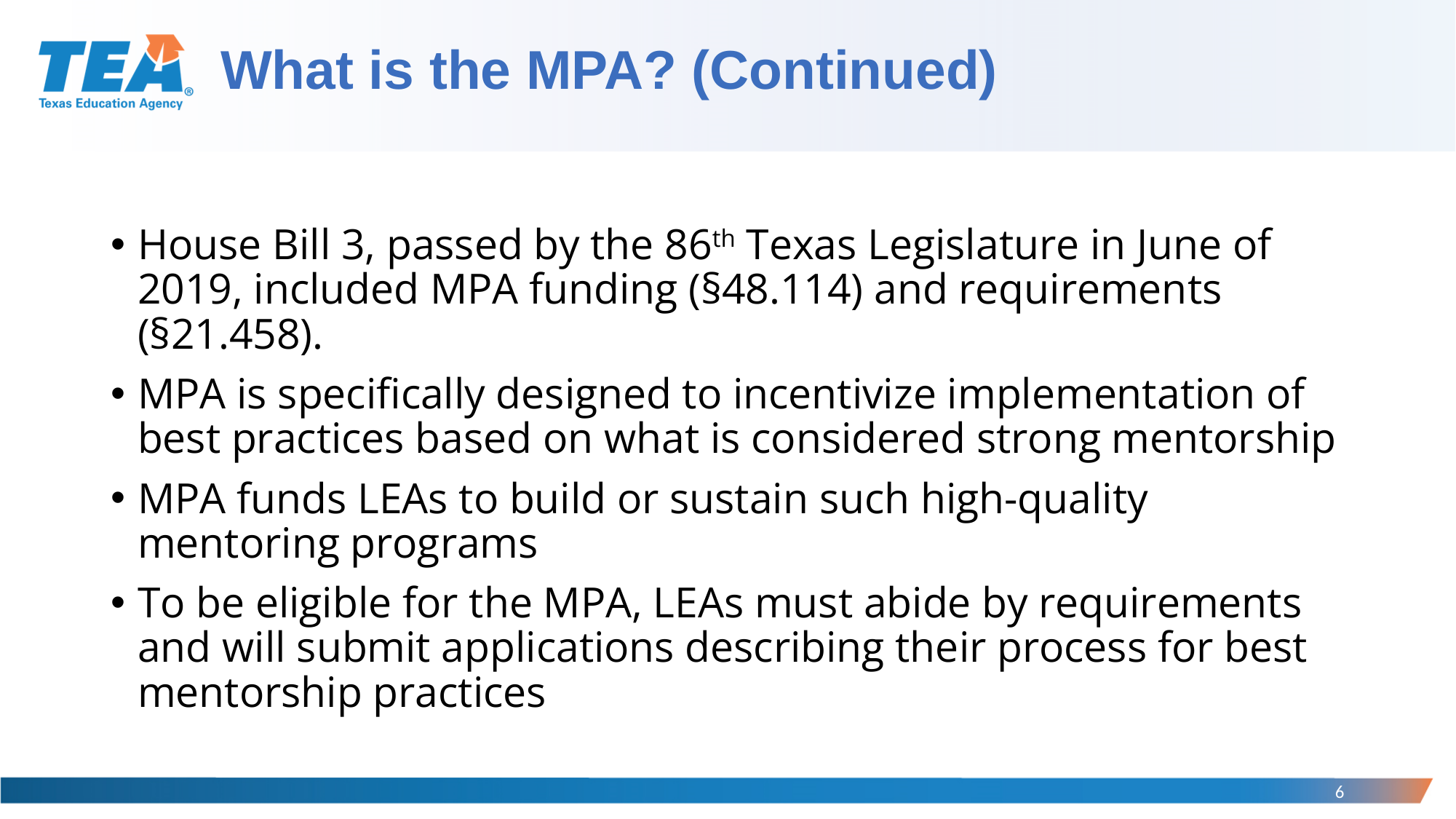

# What is the MPA? (Continued)
House Bill 3, passed by the 86th Texas Legislature in June of 2019, included MPA funding (§48.114) and requirements (§21.458).
MPA is specifically designed to incentivize implementation of best practices based on what is considered strong mentorship
MPA funds LEAs to build or sustain such high-quality mentoring programs
To be eligible for the MPA, LEAs must abide by requirements and will submit applications describing their process for best mentorship practices

6